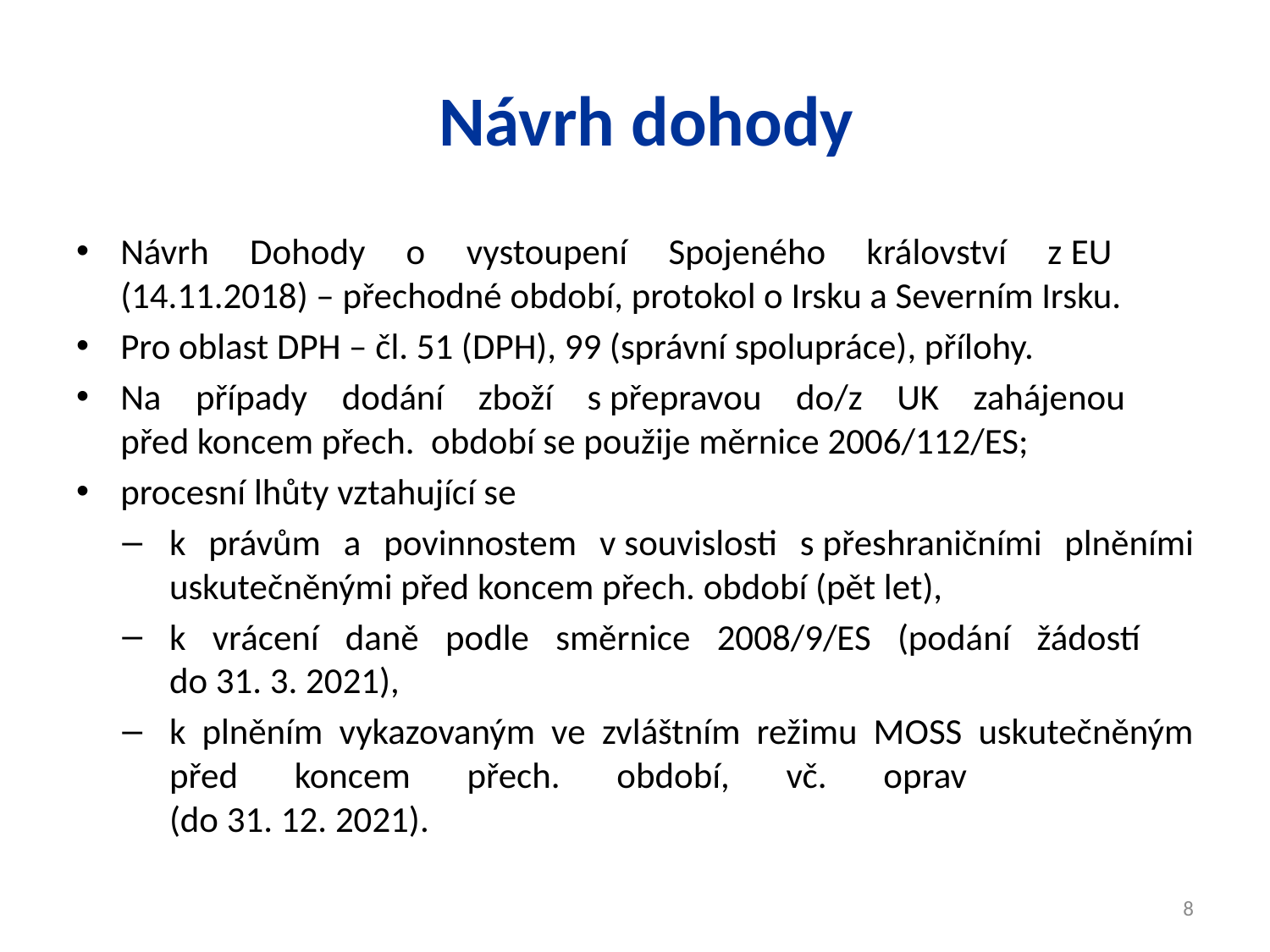

# Návrh dohody
Návrh Dohody o vystoupení Spojeného království z EU
(14.11.2018) – přechodné období, protokol o Irsku a Severním Irsku.
Pro oblast DPH – čl. 51 (DPH), 99 (správní spolupráce), přílohy.
Na případy dodání zboží s přepravou do/z UK zahájenou
před koncem přech.  období se použije měrnice 2006/112/ES;
procesní lhůty vztahující se
k právům a povinnostem v souvislosti s přeshraničními plněními uskutečněnými před koncem přech. období (pět let),
k vrácení daně podle směrnice 2008/9/ES (podání žádostí
do 31. 3. 2021),
k plněním vykazovaným ve zvláštním režimu MOSS uskutečněným před koncem přech. období, vč. oprav
(do 31. 12. 2021).
8